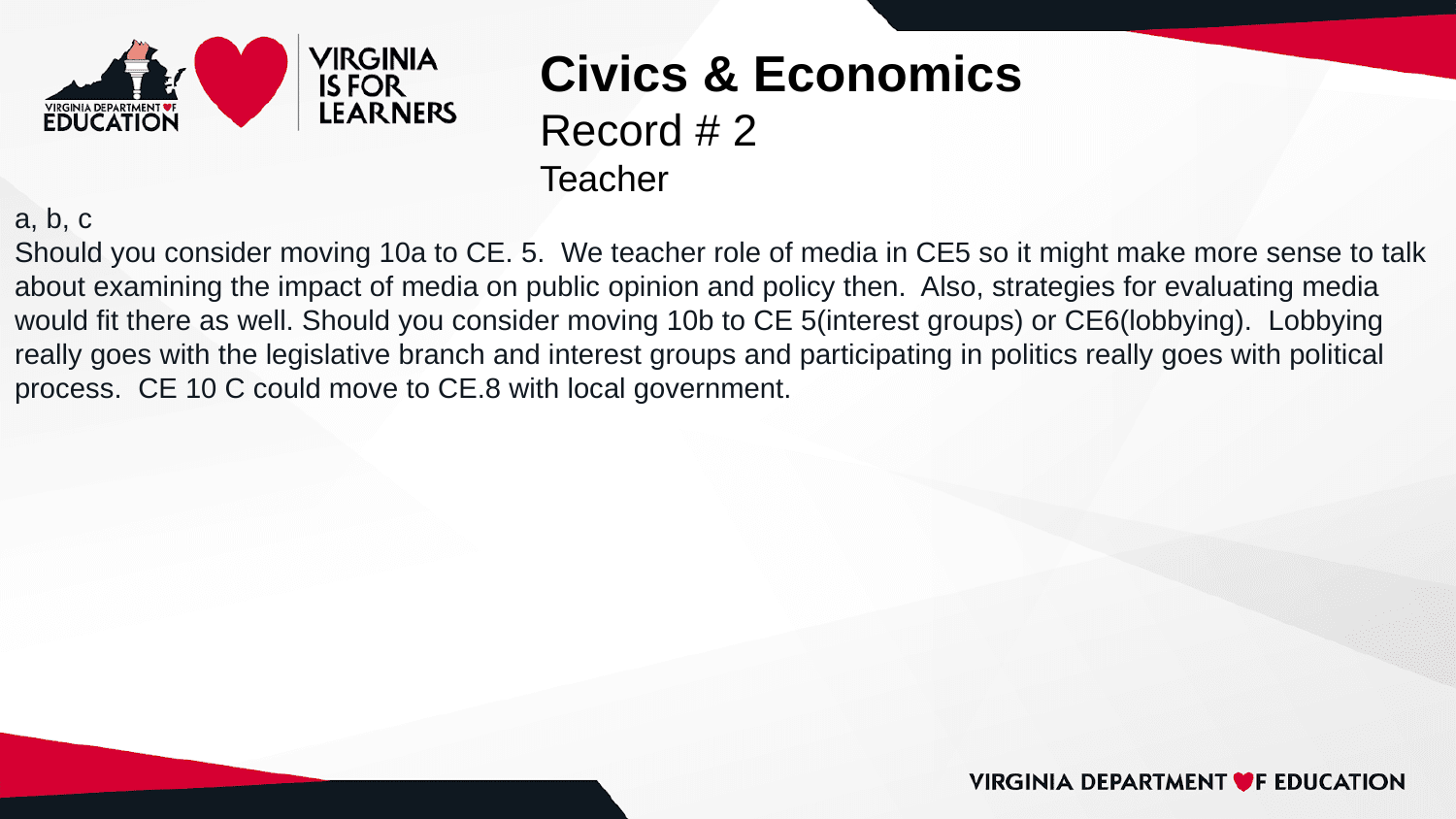

# Civics & Economics
Record # 2
Teacher
a, b, c
Should you consider moving 10a to CE. 5.  We teacher role of media in CE5 so it might make more sense to talk about examining the impact of media on public opinion and policy then.  Also, strategies for evaluating media would fit there as well. Should you consider moving 10b to CE 5(interest groups) or CE6(lobbying).  Lobbying really goes with the legislative branch and interest groups and participating in politics really goes with political process.  CE 10 C could move to CE.8 with local government.